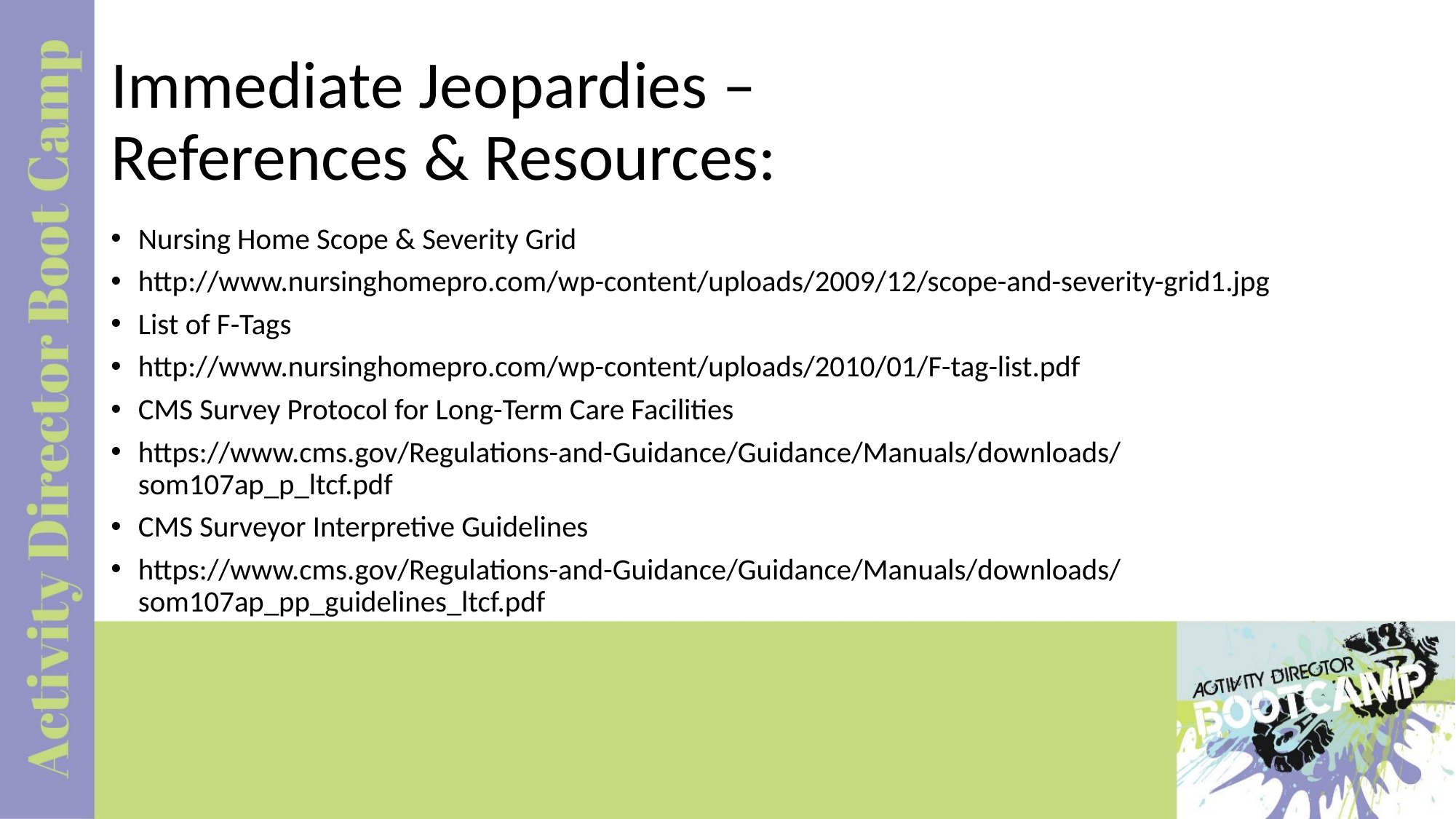

# Immediate Jeopardies – References & Resources:
Nursing Home Scope & Severity Grid
http://www.nursinghomepro.com/wp-content/uploads/2009/12/scope-and-severity-grid1.jpg
List of F-Tags
http://www.nursinghomepro.com/wp-content/uploads/2010/01/F-tag-list.pdf
CMS Survey Protocol for Long-Term Care Facilities
https://www.cms.gov/Regulations-and-Guidance/Guidance/Manuals/downloads/som107ap_p_ltcf.pdf
CMS Surveyor Interpretive Guidelines
https://www.cms.gov/Regulations-and-Guidance/Guidance/Manuals/downloads/som107ap_pp_guidelines_ltcf.pdf